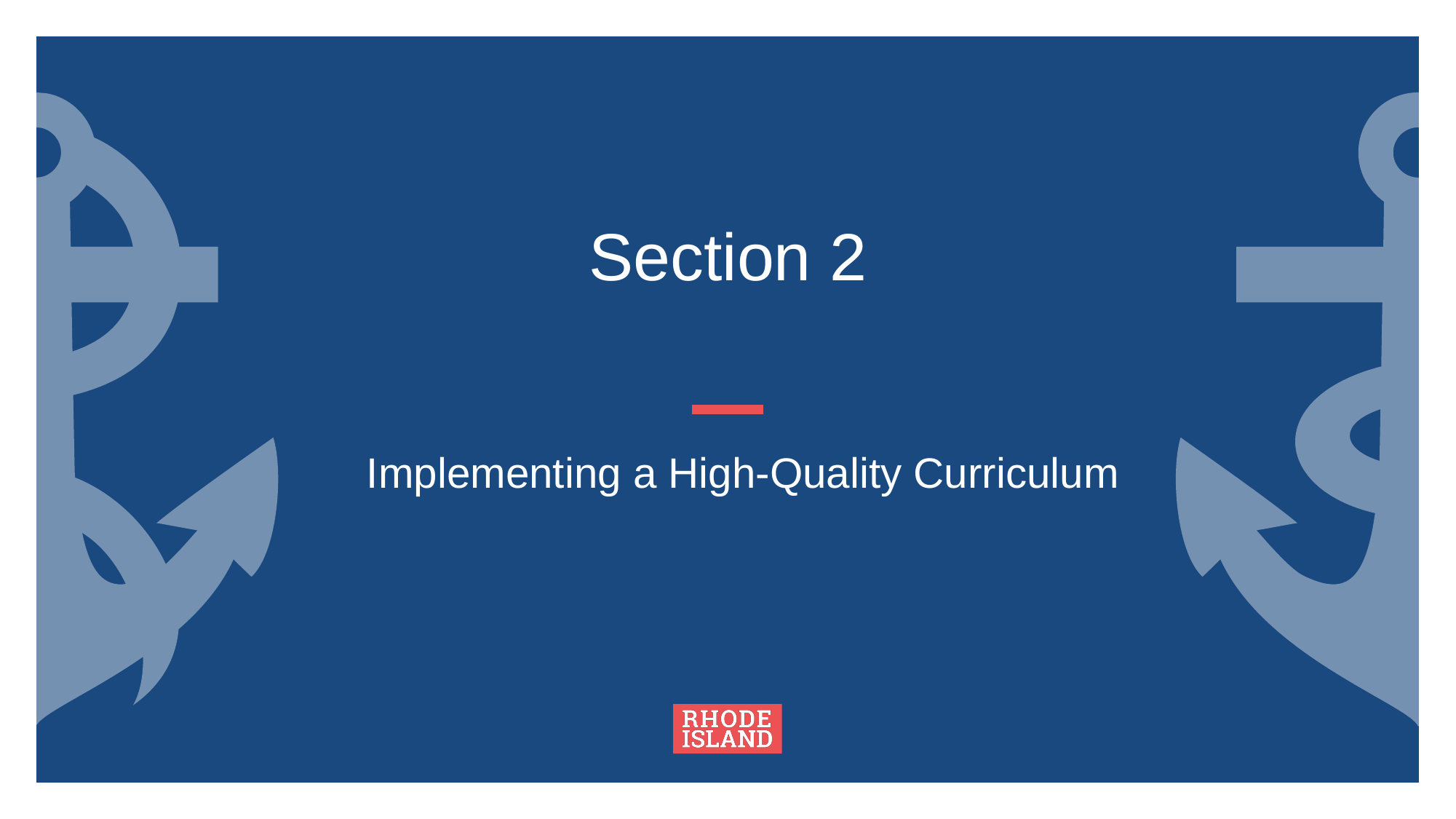

# Section 2
Implementing a High-Quality Curriculum